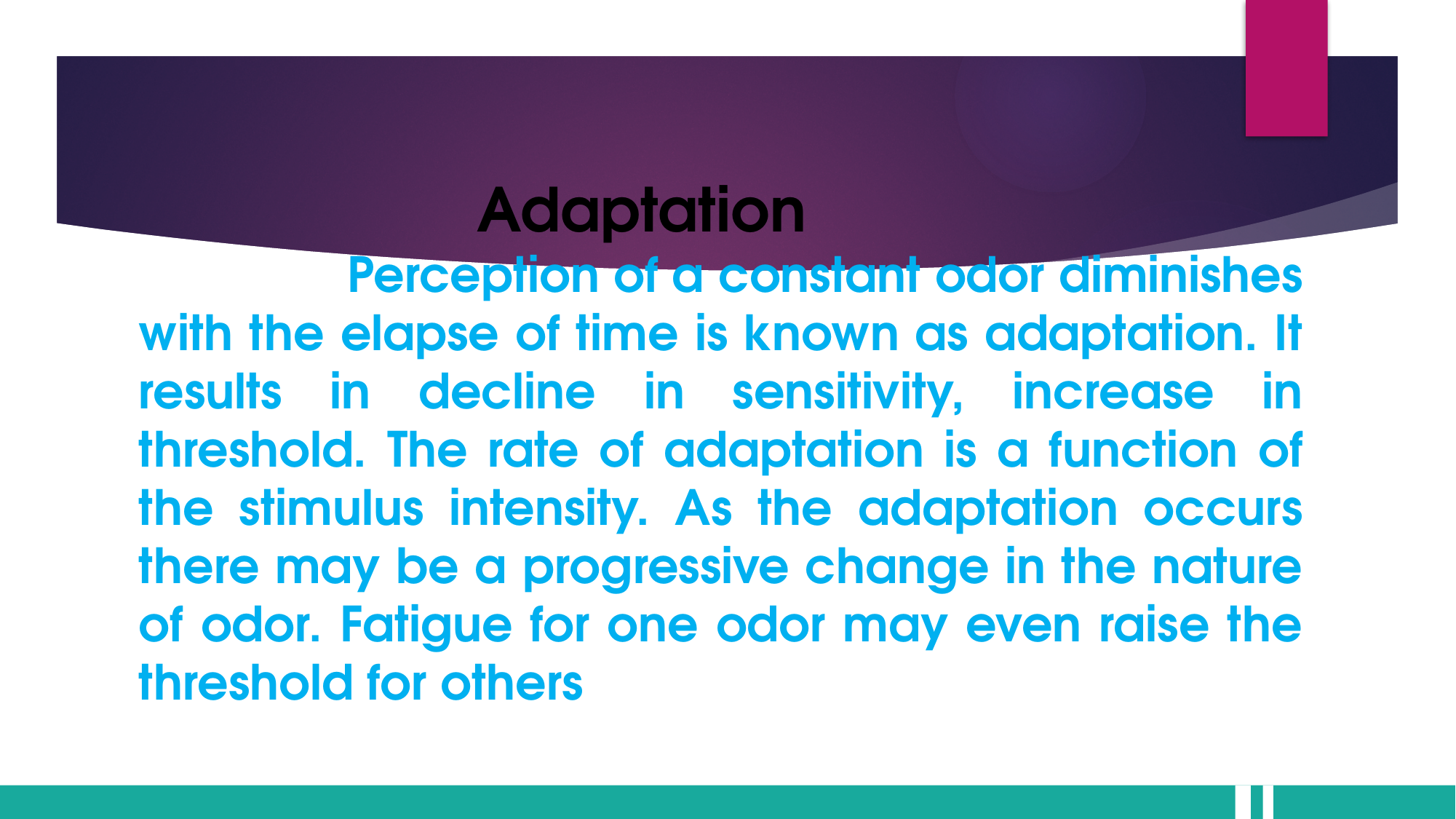

Adaptation
                 Perception of a constant odor diminishes with the elapse of time is known as adaptation. It results in decline in sensitivity, increase in threshold. The rate of adaptation is a function of the stimulus intensity. As the adaptation occurs there may be a progressive change in the nature of odor. Fatigue for one odor may even raise the threshold for others